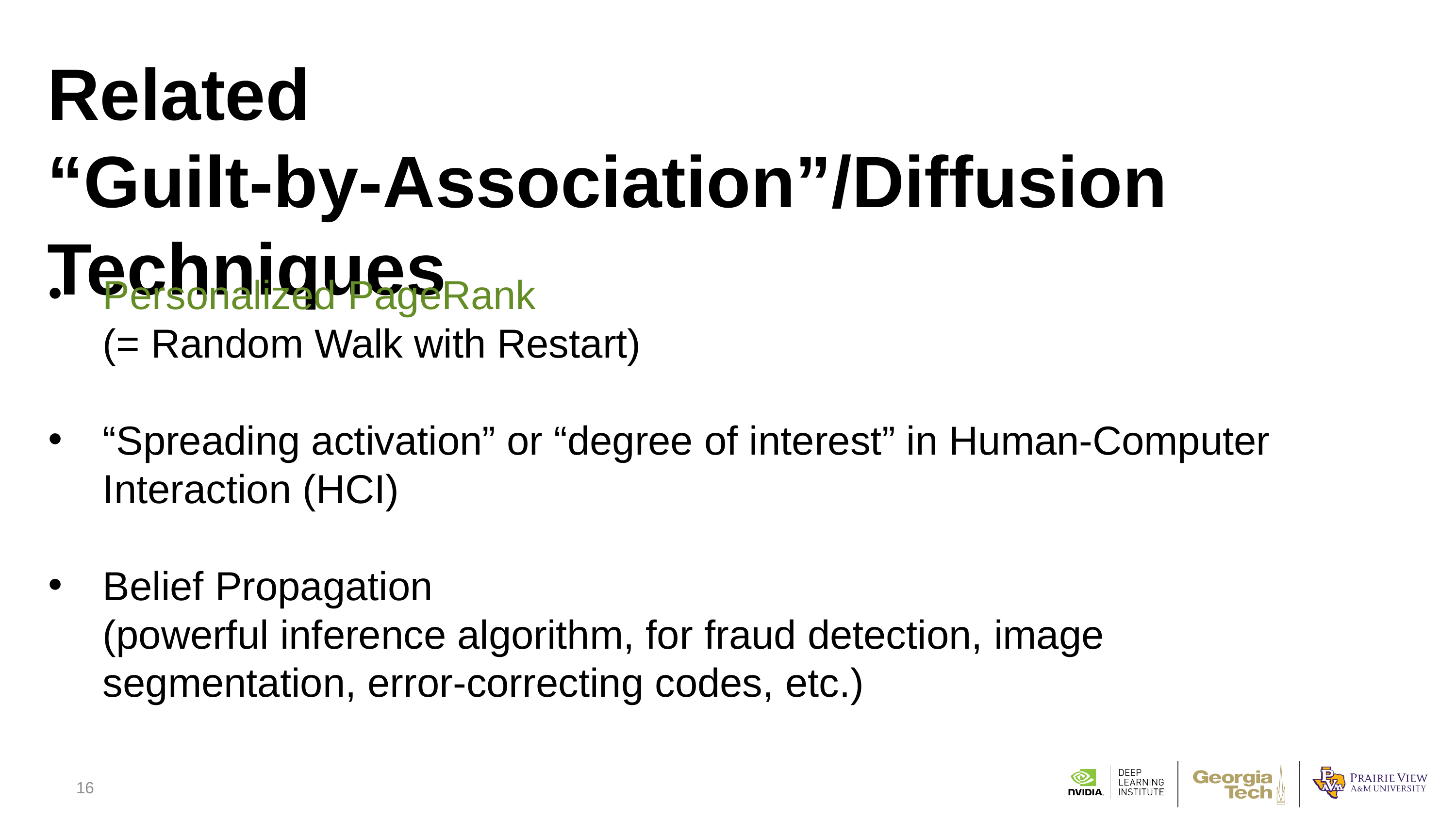

# Related “Guilt-by-Association”/Diffusion Techniques
Personalized PageRank
(= Random Walk with Restart)
“Spreading activation” or “degree of interest” in Human-Computer Interaction (HCI)
Belief Propagation
(powerful inference algorithm, for fraud detection, image segmentation, error-correcting codes, etc.)